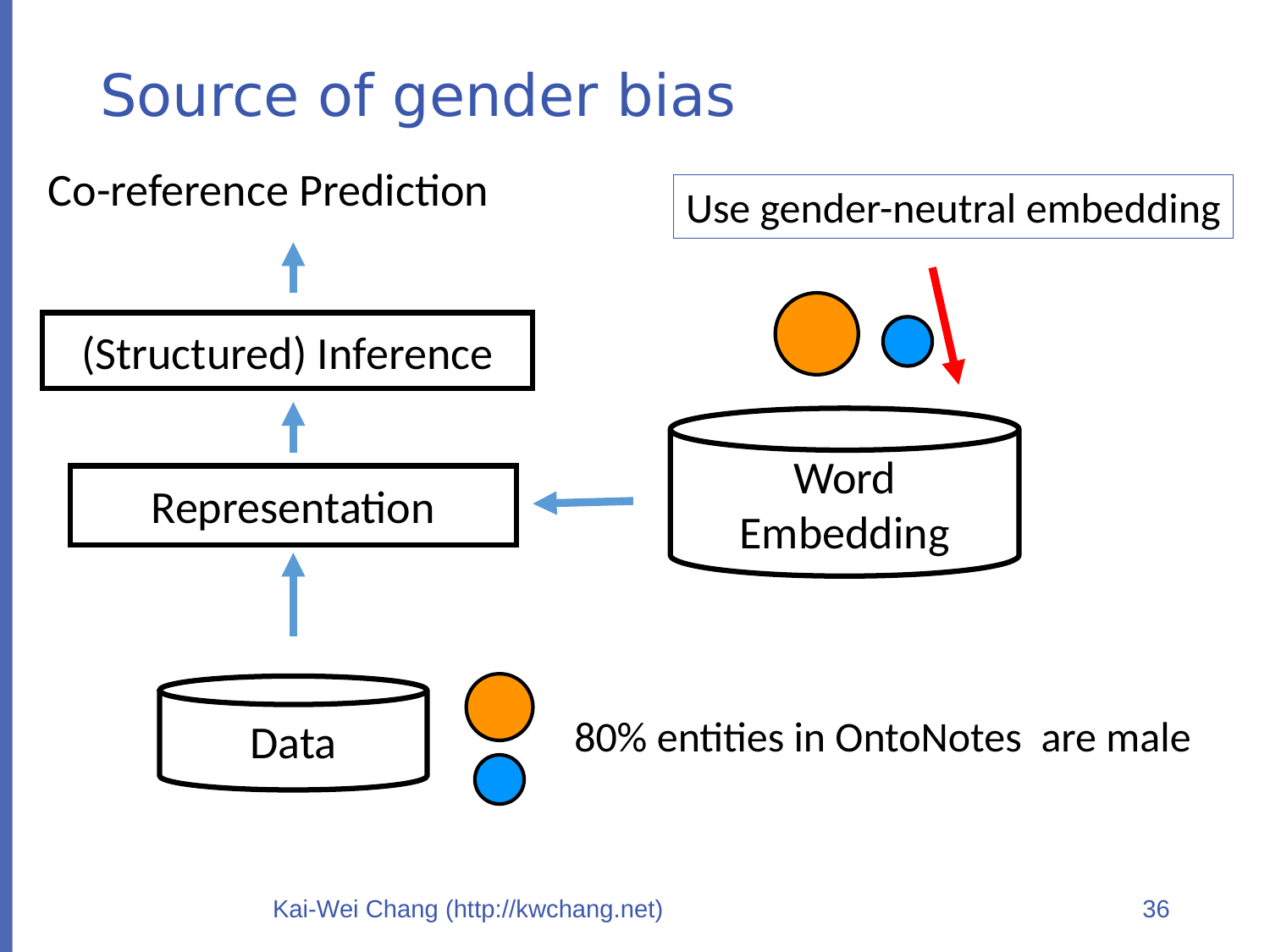

# Source of gender bias
Co-reference Prediction
Use gender-neutral embedding

(Structured) Inference

Word Embedding
Representation

Data
80% entities in OntoNotes  are male

Kai-Wei Chang (http://kwchang.net)
36